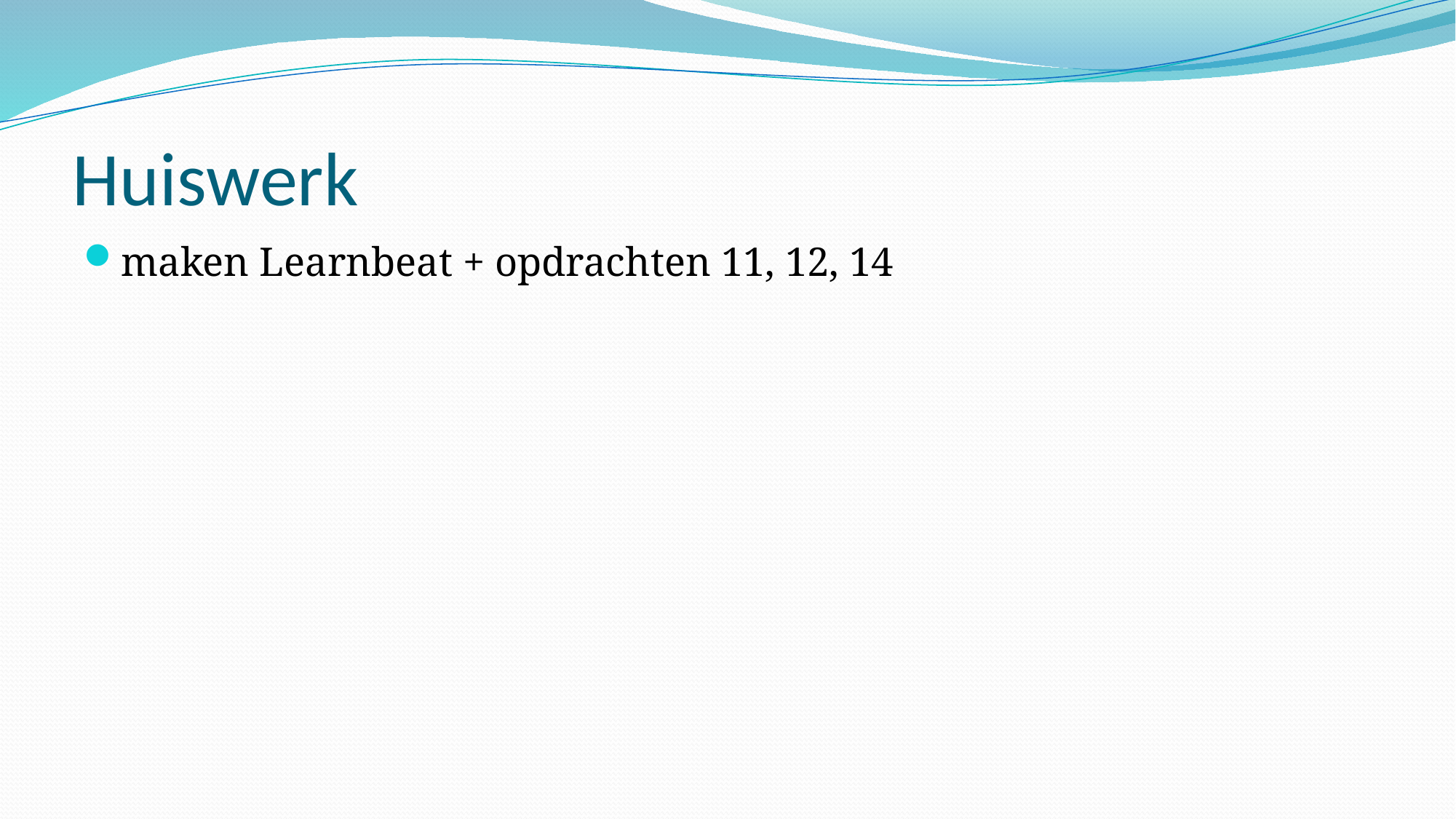

# Huiswerk
maken Learnbeat + opdrachten 11, 12, 14